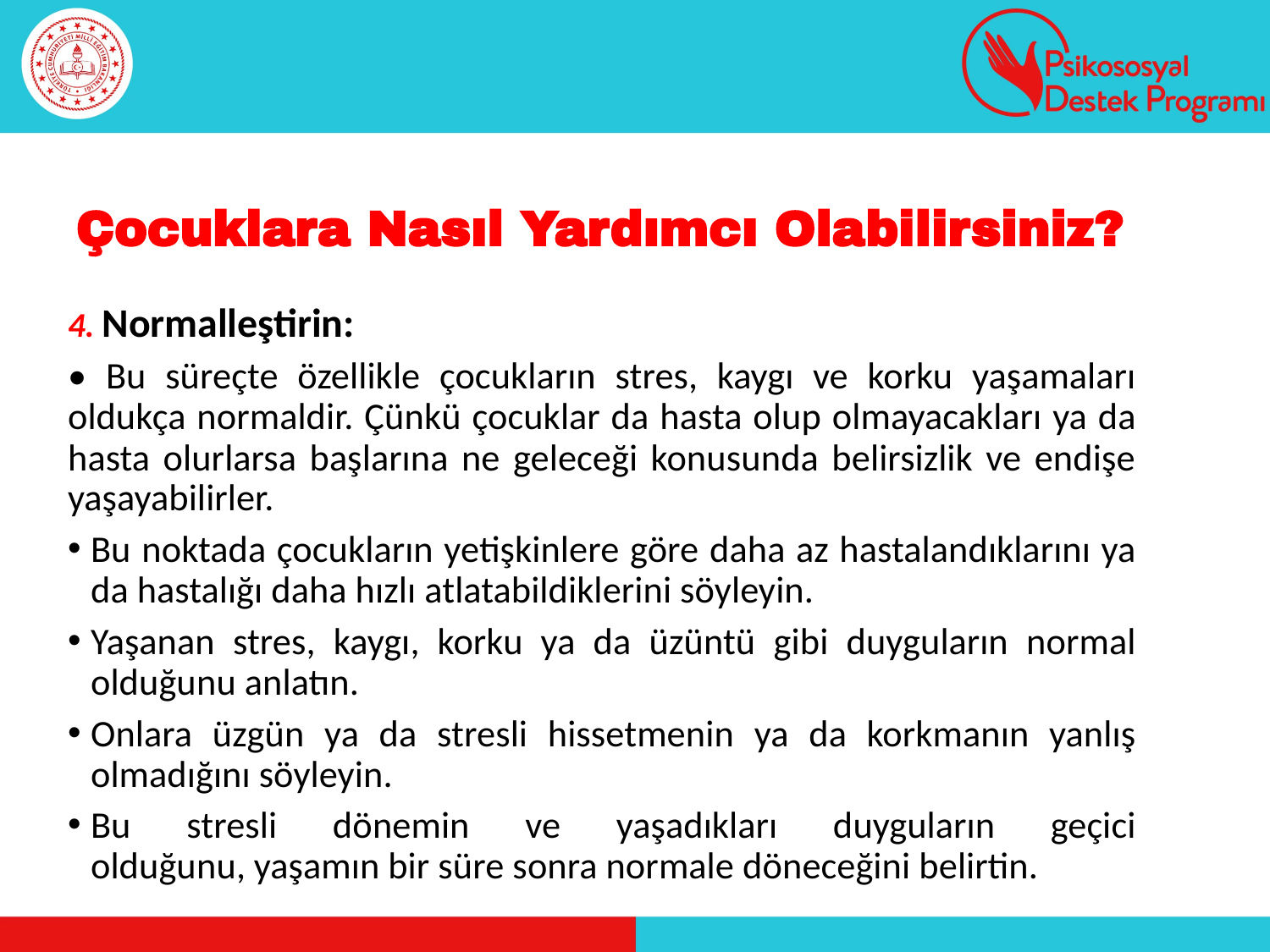

# Çocuklara Nasıl Yardımcı Olabilirsiniz?
4. Normalleştirin:
• Bu süreçte özellikle çocukların stres, kaygı ve korku yaşamaları oldukça normaldir. Çünkü çocuklar da hasta olup olmayacakları ya da hasta olurlarsa başlarına ne geleceği konusunda belirsizlik ve endişe yaşayabilirler.
Bu noktada çocukların yetişkinlere göre daha az hastalandıklarını ya da hastalığı daha hızlı atlatabildiklerini söyleyin.
Yaşanan stres, kaygı, korku ya da üzüntü gibi duyguların normal olduğunu anlatın.
Onlara üzgün ya da stresli hissetmenin ya da korkmanın yanlış olmadığını söyleyin.
Bu stresli dönemin ve yaşadıkları duyguların geçici
olduğunu, yaşamın bir süre sonra normale döneceğini belirtin.